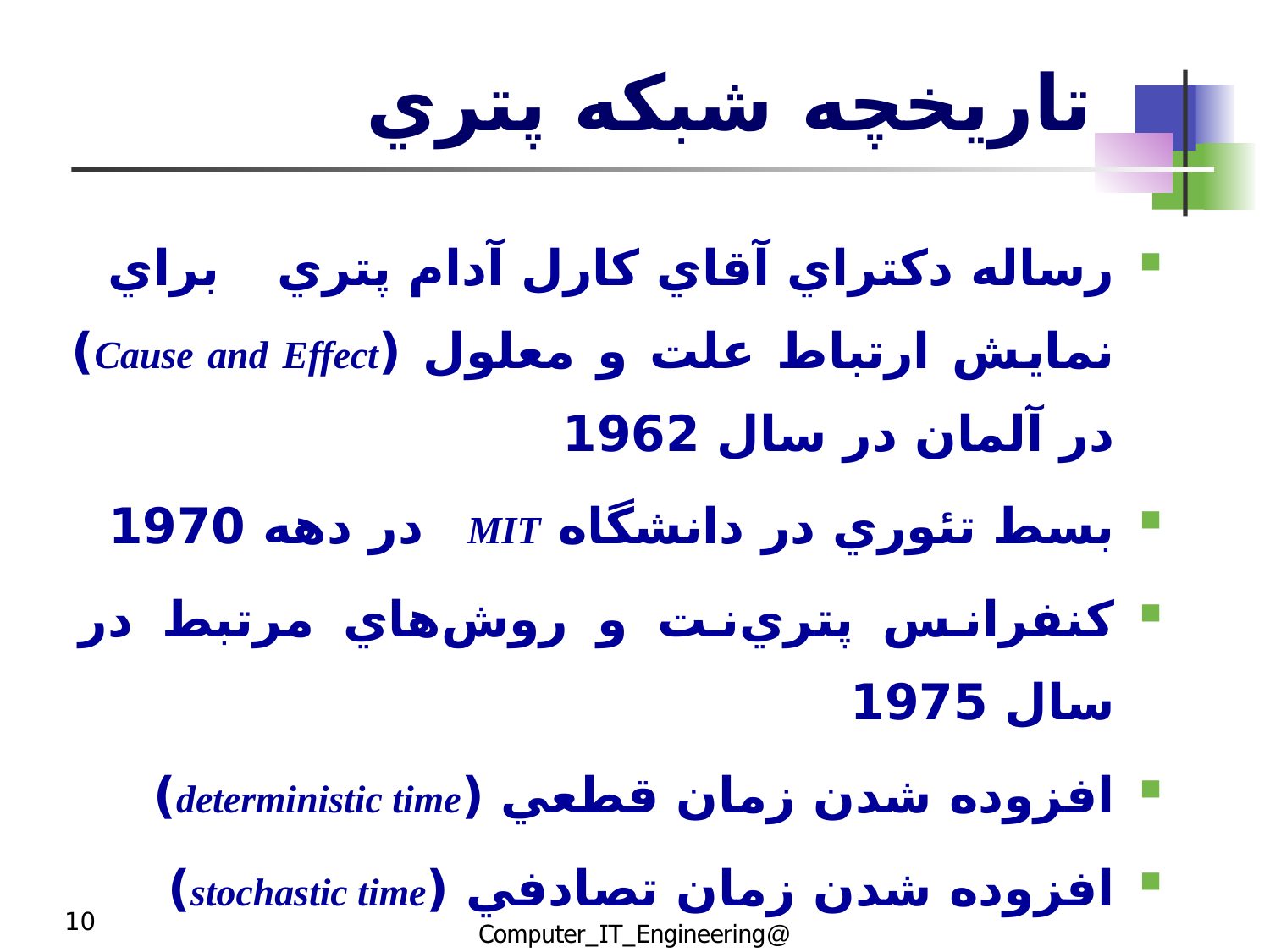

# تاريخچه شبکه پتري
رساله دكتراي آقاي كارل آدام پتري براي نمايش ارتباط علت و معلول (Cause and Effect) در آلمان در سال 1962
بسط تئوري در دانشگاه MIT   در دهه 1970
كنفرانس پتري‌نت و روش‌هاي مرتبط در سال 1975
افزوده شدن زمان قطعي (deterministic time)
افزوده شدن زمان تصادفي (stochastic time)
شبکه پتري رنگي (Colored Petri Net)
10
@Computer_IT_Engineering